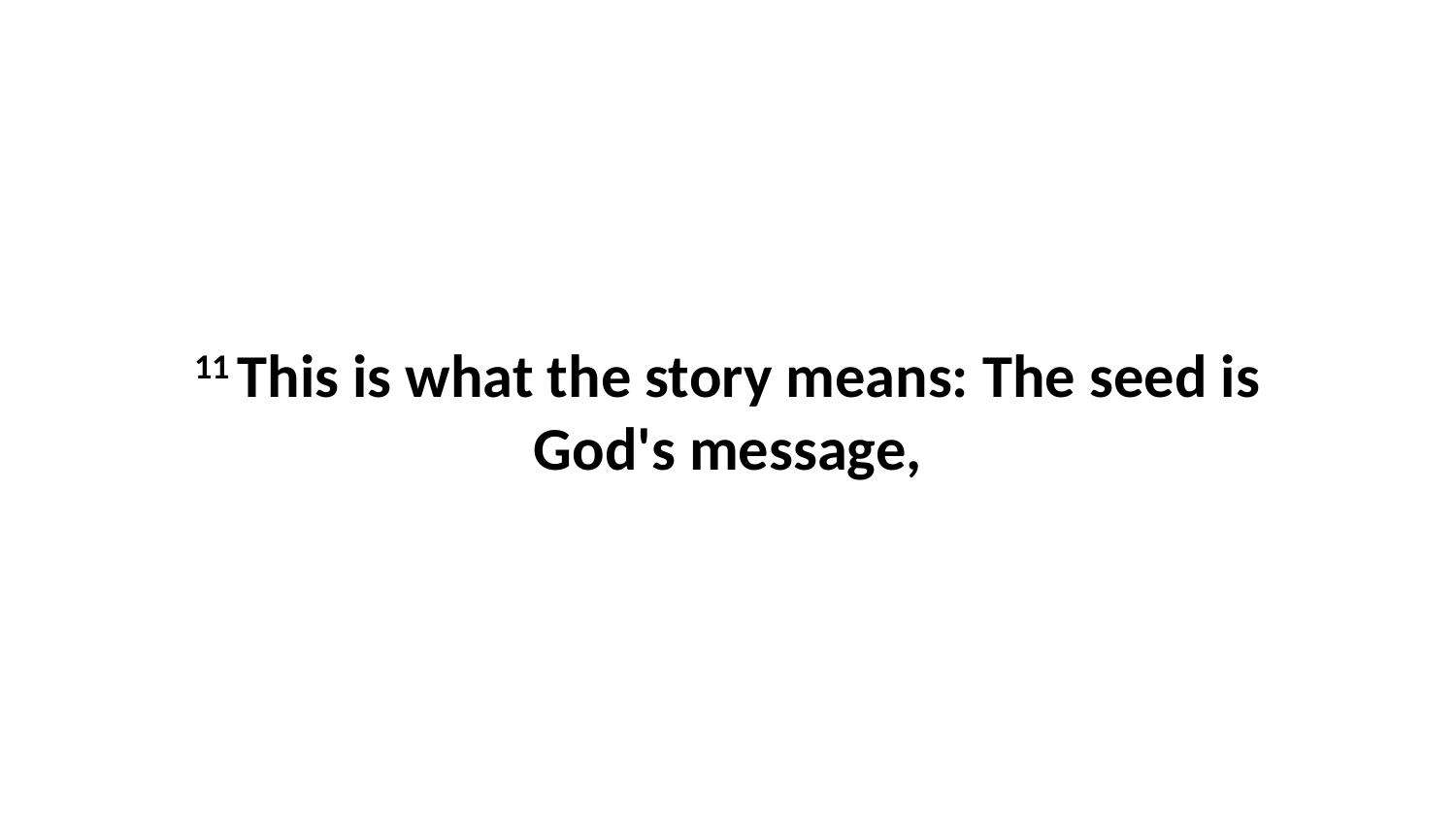

11 This is what the story means: The seed is God's message,